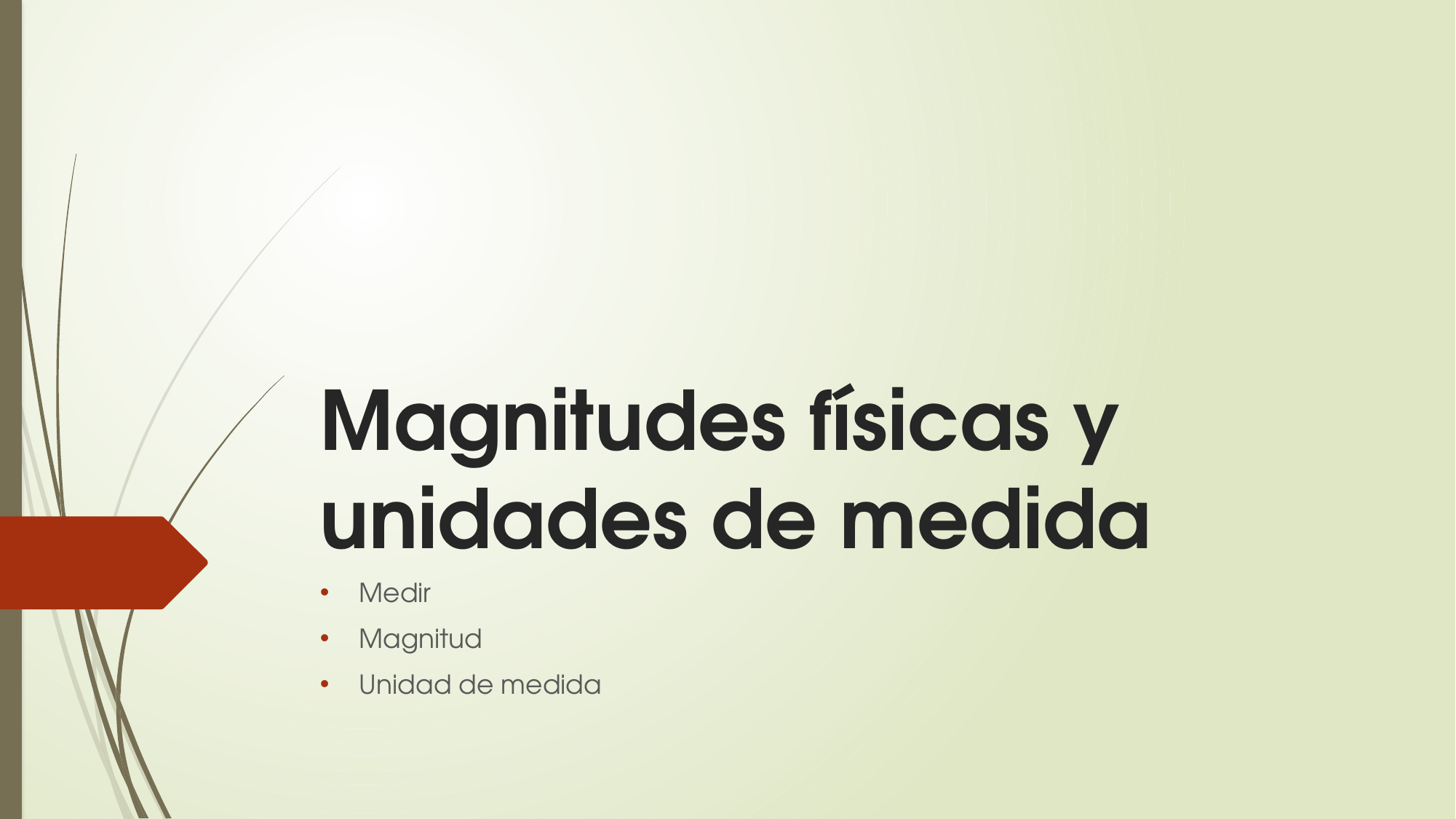

# Magnitudes físicas y unidades de medida
Medir
Magnitud
Unidad de medida